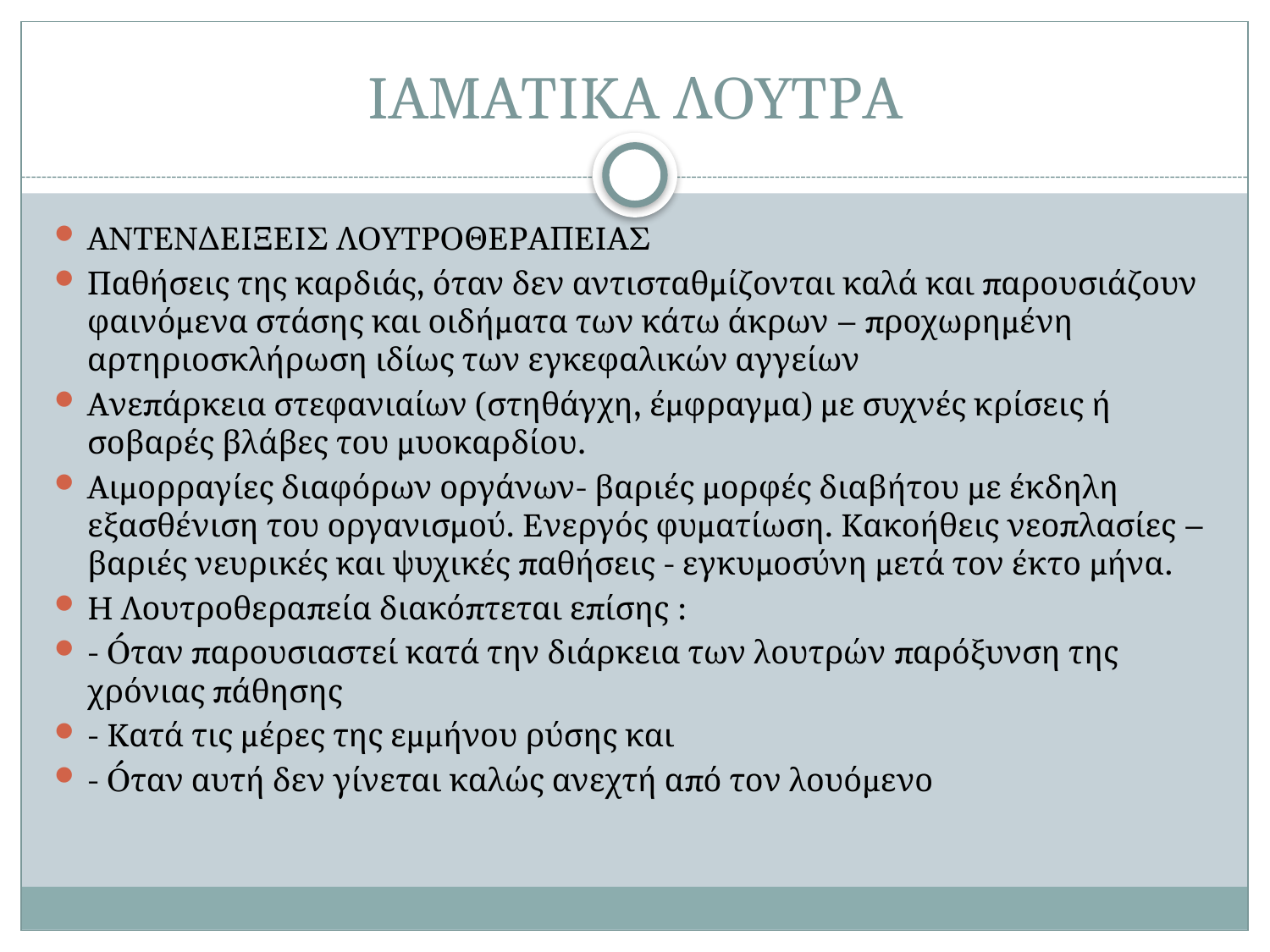

# ΙΑΜΑΤΙΚΑ ΛΟΥΤΡΑ
ΑΝΤΕΝΔΕΙΞΕΙΣ ΛΟΥΤΡΟΘΕΡΑΠΕΙΑΣ
Παθήσεις της καρδιάς, όταν δεν αντισταθμίζονται καλά και παρουσιάζουν φαινόμενα στάσης και οιδήματα των κάτω άκρων – προχωρημένη αρτηριοσκλήρωση ιδίως των εγκεφαλικών αγγείων
Ανεπάρκεια στεφανιαίων (στηθάγχη, έμφραγμα) με συχνές κρίσεις ή σοβαρές βλάβες του μυοκαρδίου.
Αιμορραγίες διαφόρων οργάνων- βαριές μορφές διαβήτου με έκδηλη εξασθένιση του οργανισμού. Ενεργός φυματίωση. Κακοήθεις νεοπλασίες –βαριές νευρικές και ψυχικές παθήσεις - εγκυμοσύνη μετά τον έκτο μήνα.
Η Λουτροθεραπεία διακόπτεται επίσης :
- Όταν παρουσιαστεί κατά την διάρκεια των λουτρών παρόξυνση της χρόνιας πάθησης
- Κατά τις μέρες της εμμήνου ρύσης και
- Όταν αυτή δεν γίνεται καλώς ανεχτή από τον λουόμενο